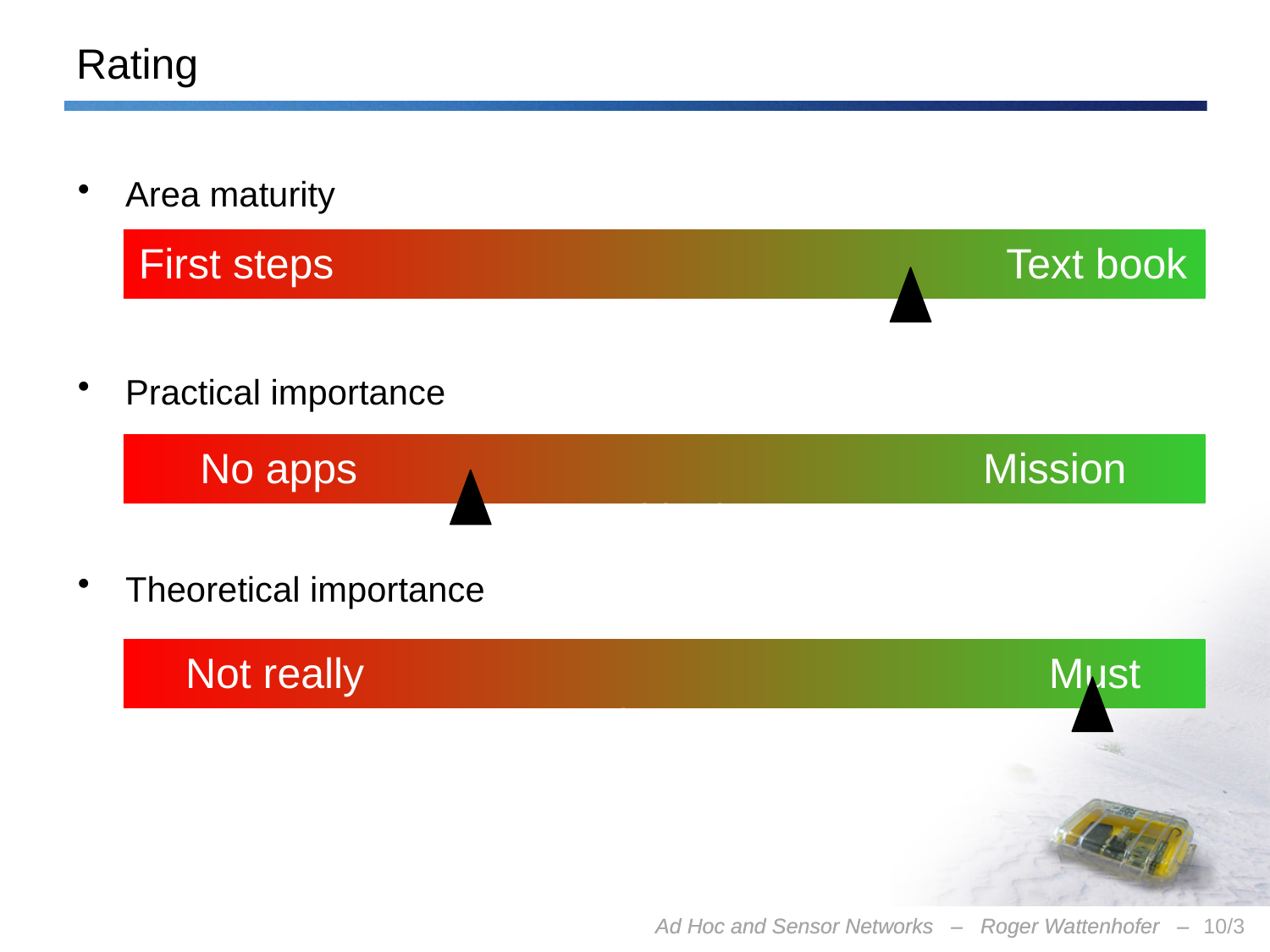

# Rating

Area maturity

Practical importance

Theoretical importance

First steps                                                         Text book

No apps                                                     Mission critical

Not really                                                          Must have